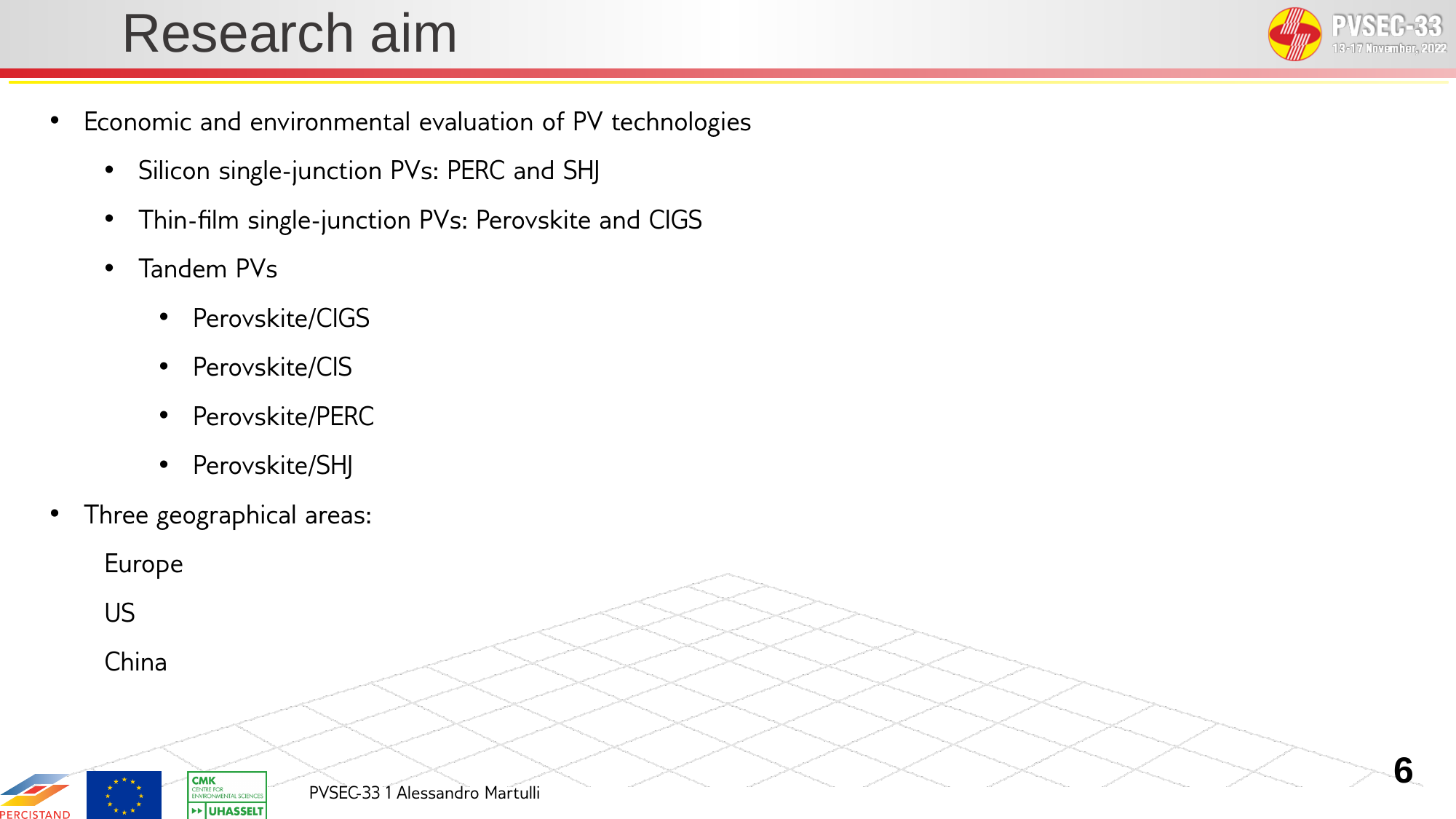

# Research aim
Economic and environmental evaluation of PV technologies
Silicon single-junction PVs: PERC and SHJ
Thin-film single-junction PVs: Perovskite and CIGS
Tandem PVs
Perovskite/CIGS
Perovskite/CIS
Perovskite/PERC
Perovskite/SHJ
Three geographical areas:
Europe
US
China

6